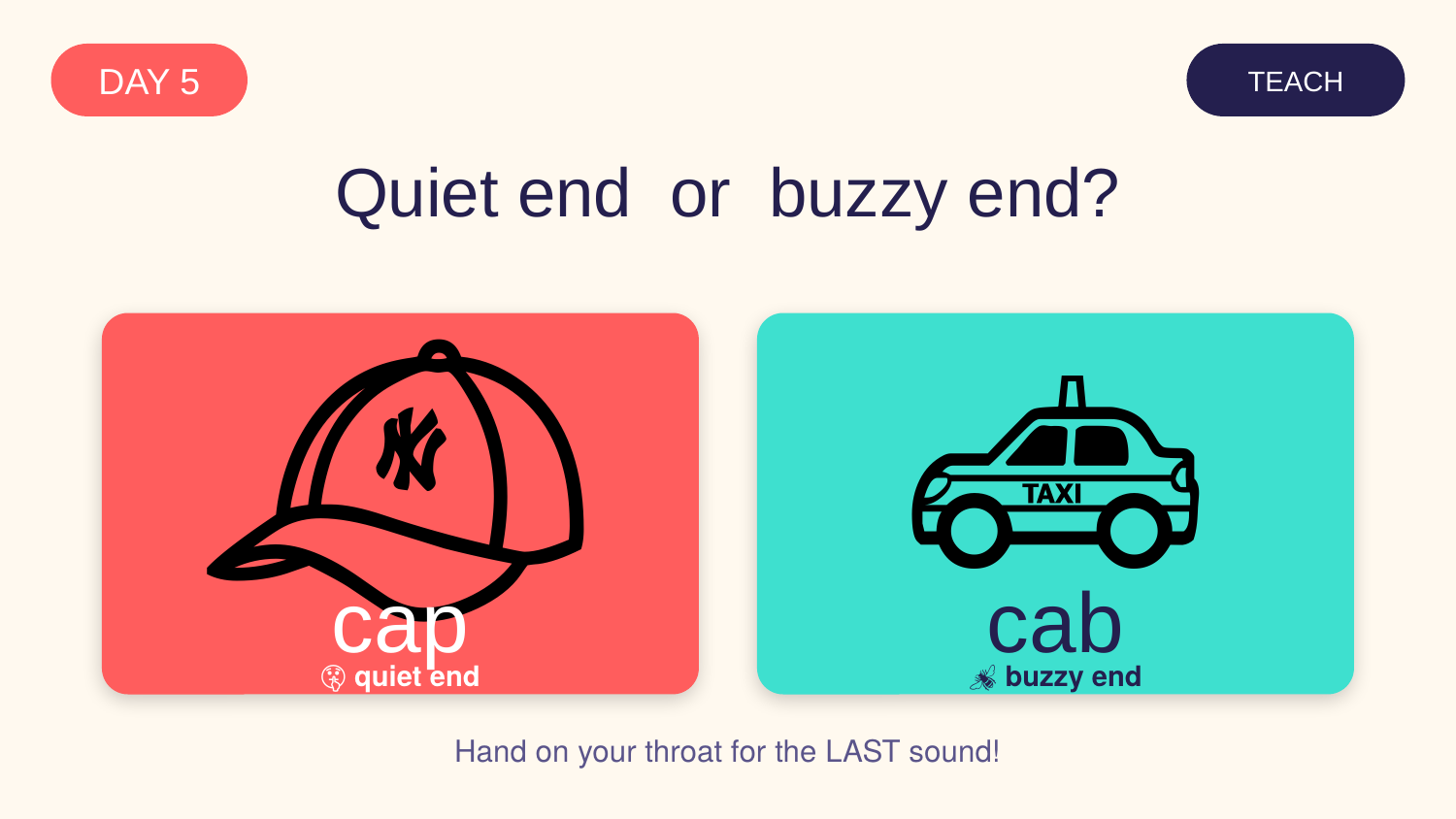

DAY 5

TEACH
Quiet end  or  buzzy end?
🧢
🚕

cap
cab
🤫 quiet end
🐝 buzzy end
Hand on your throat for the LAST sound!